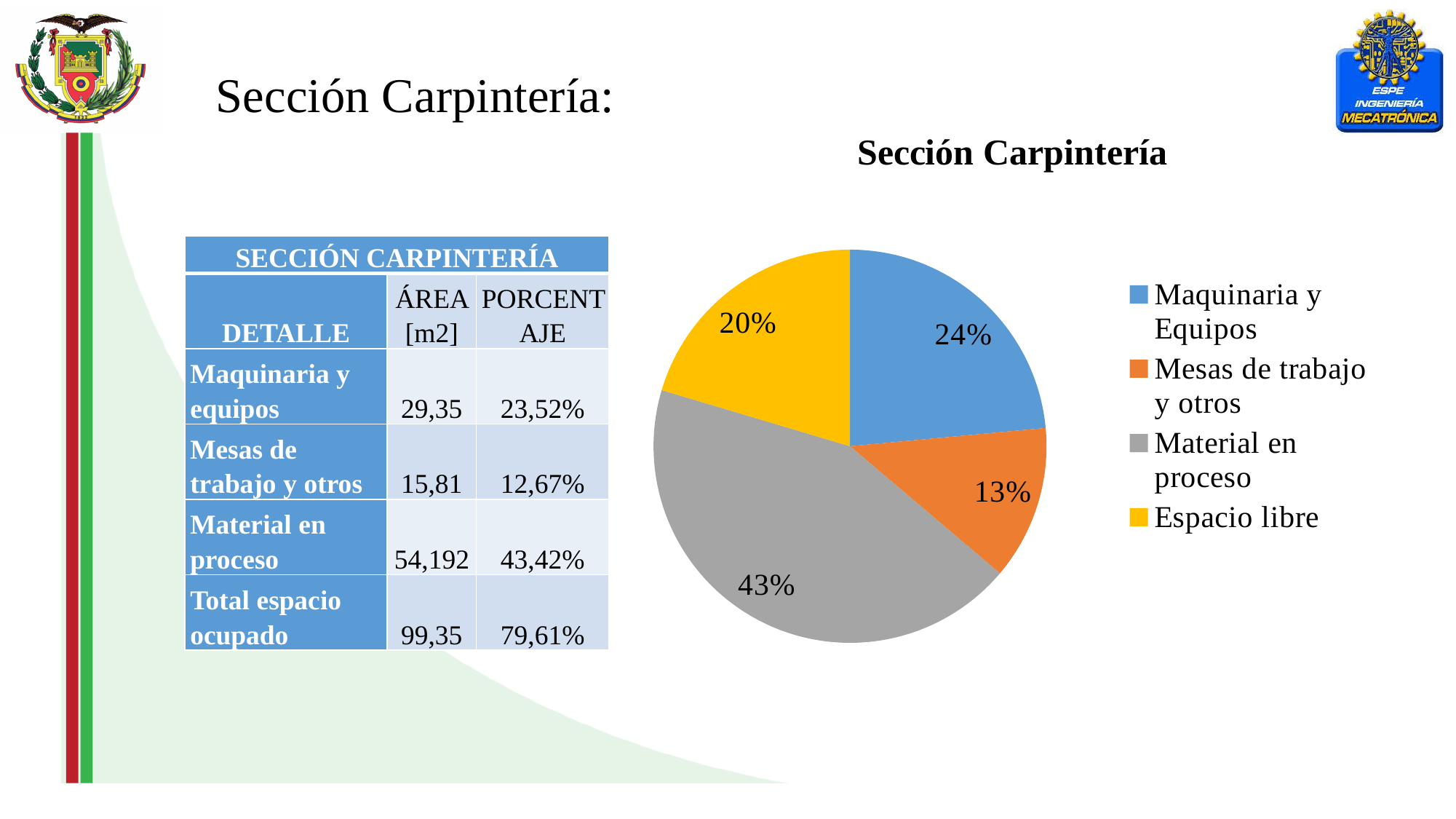

Sección Carpintería:

### Chart: Sección Carpintería

| Category |  |
|---|---|
| Maquinaria y Equipos | 0.2352 |
| Mesas de trabajo y otros | 0.1267 |
| Material en proceso | 0.43420000000000025 |
| Espacio libre  | 0.20390000000000014 |
| SECCIÓN CARPINTERÍA |  |  |
| --- | --- | --- |
| DETALLE | ÁREA [m2] | PORCENTAJE |
| Maquinaria y equipos | 29,35 | 23,52% |
| Mesas de trabajo y otros | 15,81 | 12,67% |
| Material en proceso | 54,192 | 43,42% |
| Total espacio ocupado | 99,35 | 79,61% |